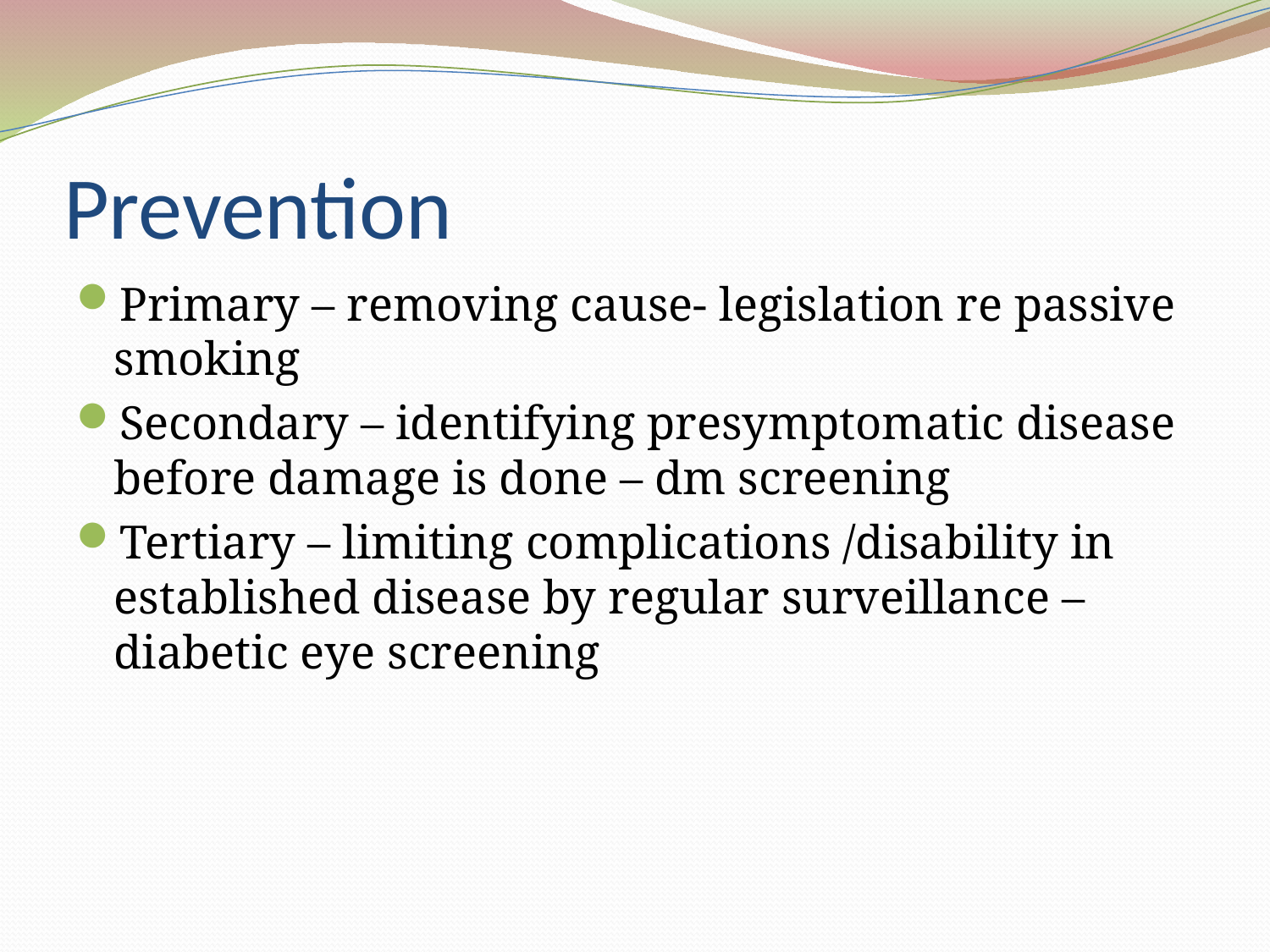

# Prevention
Primary – removing cause- legislation re passive smoking
Secondary – identifying presymptomatic disease before damage is done – dm screening
Tertiary – limiting complications /disability in established disease by regular surveillance – diabetic eye screening